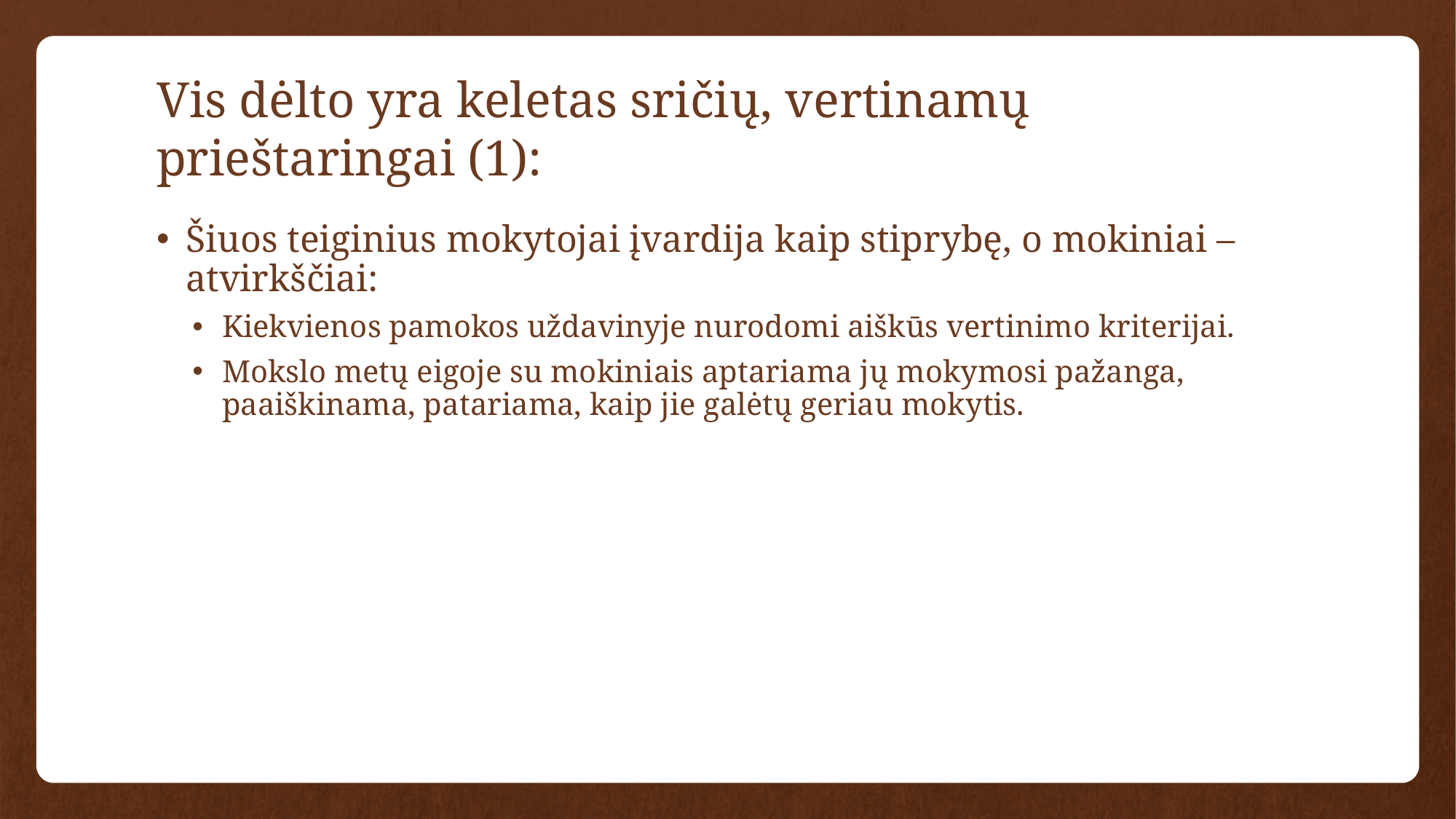

# Vis dėlto yra keletas sričių, vertinamų prieštaringai (1):
Šiuos teiginius mokytojai įvardija kaip stiprybę, o mokiniai – atvirkščiai:
Kiekvienos pamokos uždavinyje nurodomi aiškūs vertinimo kriterijai.
Mokslo metų eigoje su mokiniais aptariama jų mokymosi pažanga, paaiškinama, patariama, kaip jie galėtų geriau mokytis.